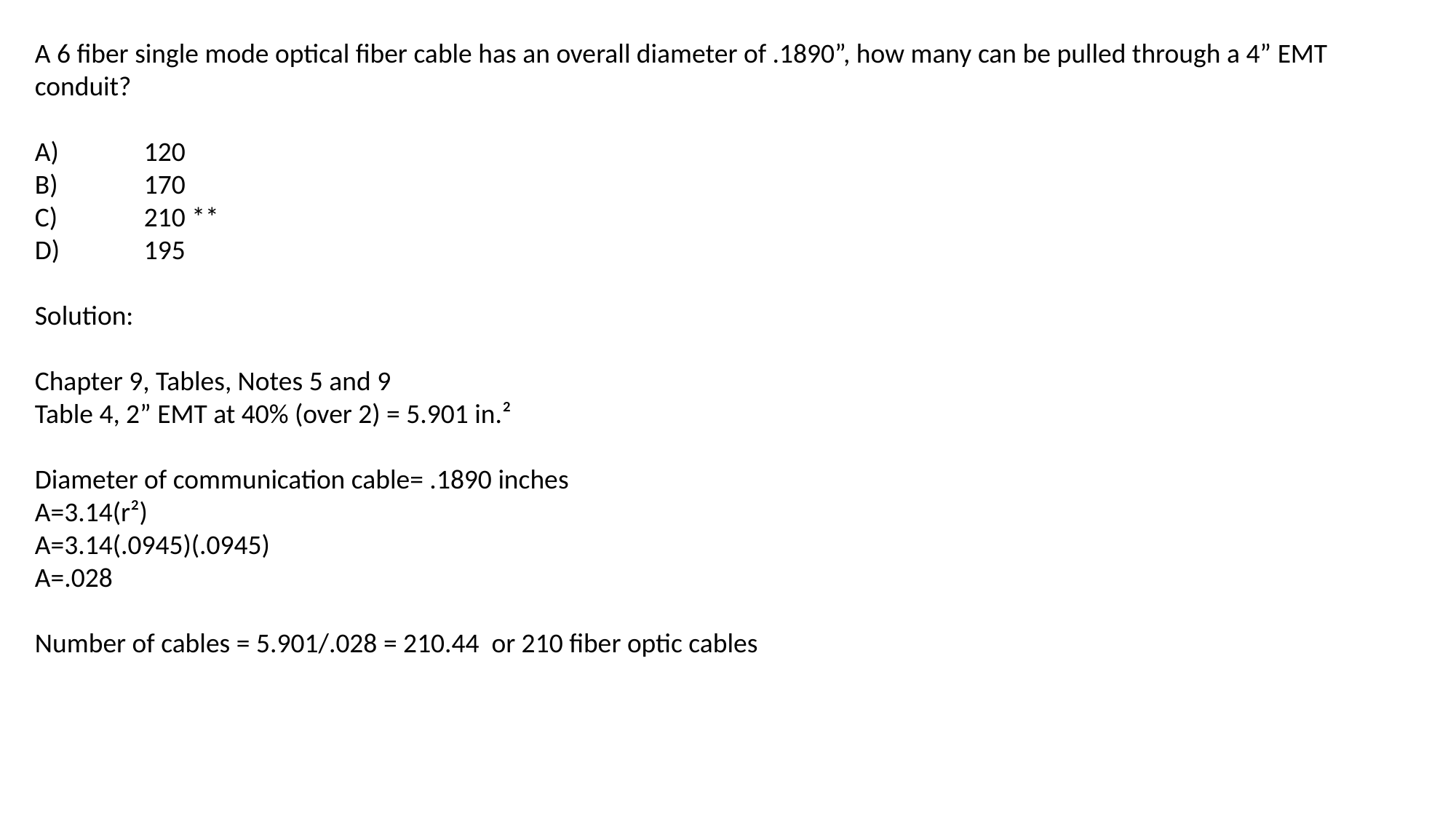

A 6 fiber single mode optical fiber cable has an overall diameter of .1890”, how many can be pulled through a 4” EMT conduit?

A)	120
B)	170
C)	210 **
D)	195

Solution:

Chapter 9, Tables, Notes 5 and 9
Table 4, 2” EMT at 40% (over 2) = 5.901 in.²

Diameter of communication cable= .1890 inches
A=3.14(r²)
A=3.14(.0945)(.0945)
A=.028

Number of cables = 5.901/.028 = 210.44  or 210 fiber optic cables